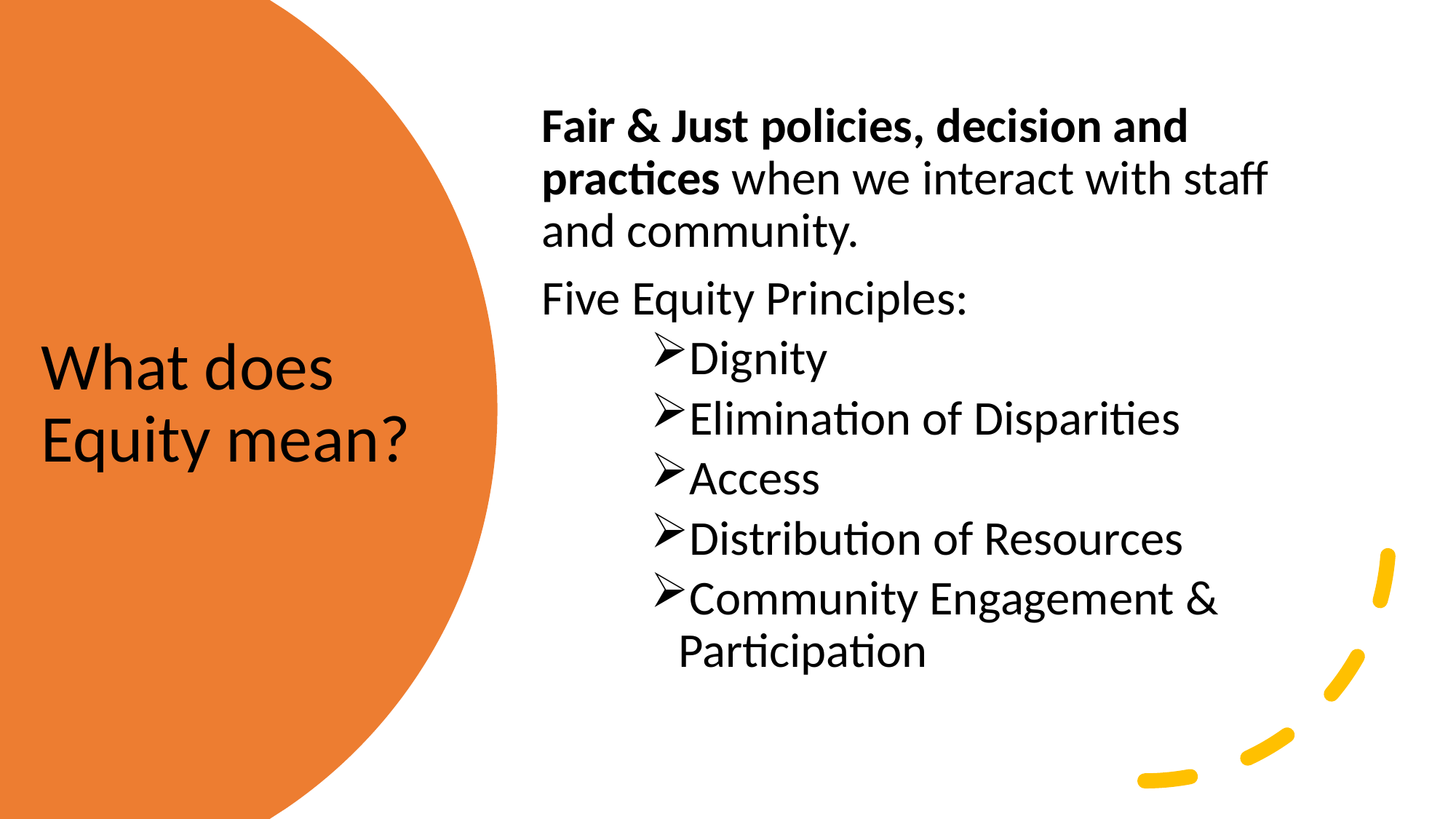

Fair & Just policies, decision and practices when we interact with staff and community.
Five Equity Principles:
Dignity
Elimination of Disparities
Access
Distribution of Resources
Community Engagement & Participation

# What does Equity mean?